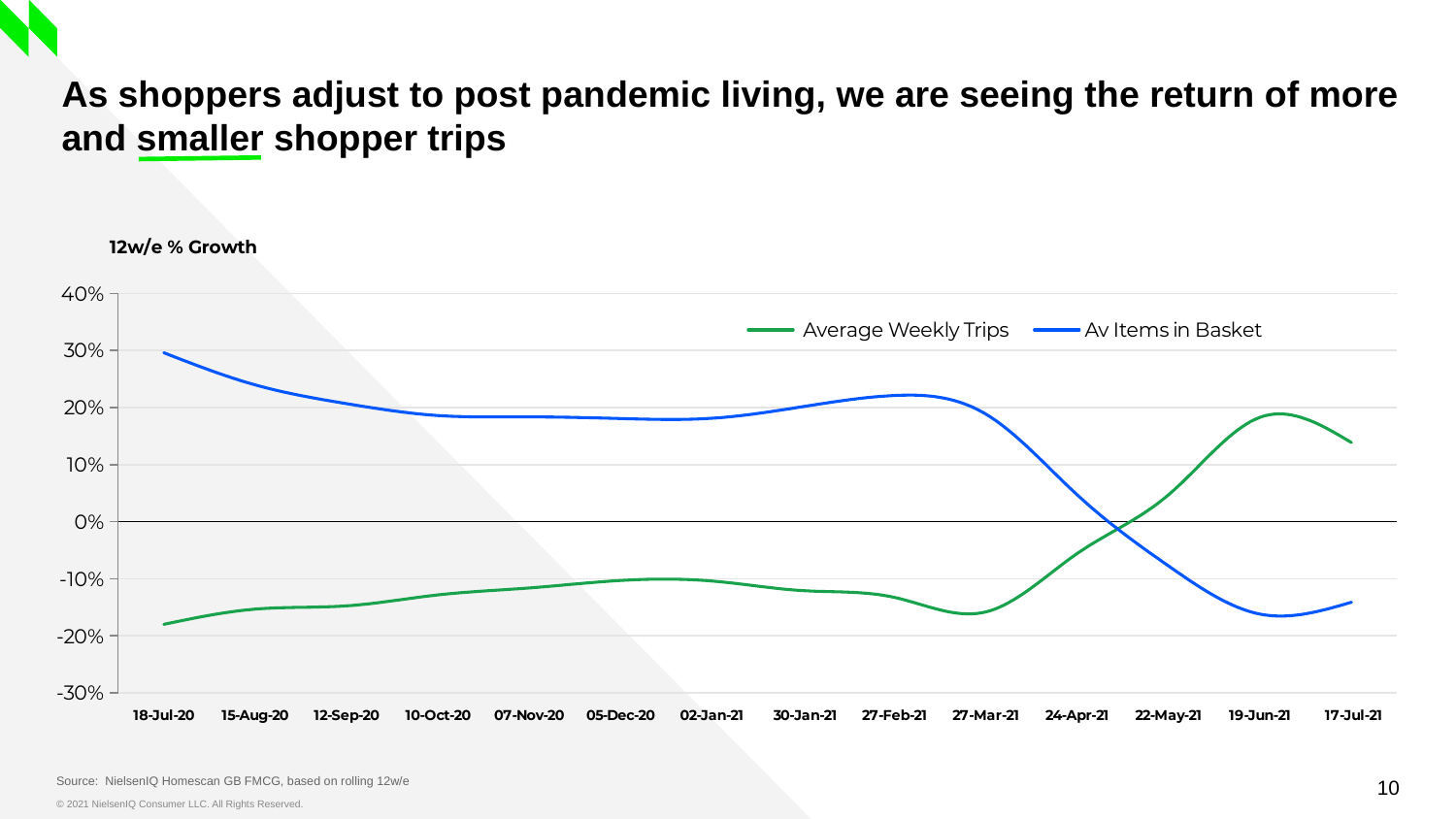

# As shoppers adjust to post pandemic living, we are seeing the return of more and smaller shopper trips

### Chart

| Category |  Average Weekly Trips  | Av Items in Basket |
|---|---|---|
| 18-Jul-20 | -0.179970436067997 | 0.2959850606909431 |
| 15-Aug-20 | -0.15330624307351304 | 0.23970037453183535 |
| 12-Sep-20 | -0.1475831648594007 | 0.20679886685552407 |
| 10-Oct-20 | -0.12840466926070038 | 0.18602455146364494 |
| 07-Nov-20 | -0.11620568034156298 | 0.18361581920903958 |
| 05-Dec-20 | -0.10308894678079639 | 0.18071161048689133 |
| 02-Jan-21 | -0.10403120936280885 | 0.18122676579925656 |
|  30-Jan-21 | -0.1209223847019123 | 0.20167286245353155 |
| 27-Feb-21 | -0.13285525570862422 | 0.22109158186864009 |
| 27-Mar-21 | -0.1581063790897459 | 0.18828828828828836 |
| 24-Apr-21 | -0.05562106918239007 | 0.046606704824202705 |
| 22-May-21 | 0.04738734927014998 | -0.07795100222717155 |
| 19-Jun-21 | 0.18299271787643878 | -0.16204986149584488 |
|  17-Jul-21 | 0.1385759351059035 | -0.1412103746397695 |
Source:  NielsenIQ Homescan GB FMCG, based on rolling 12w/e